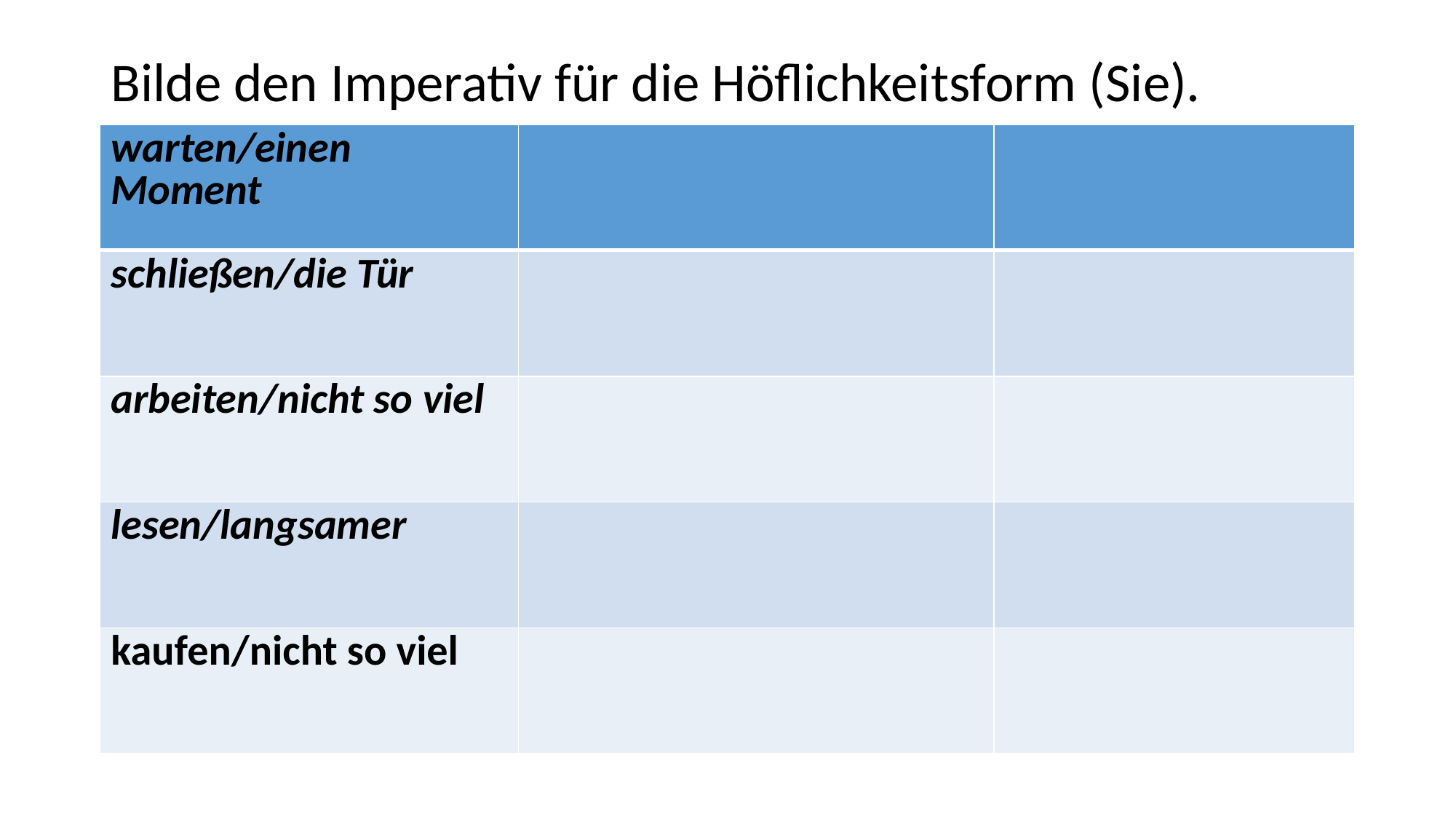

# Bilde den Imperativ für die Höflichkeitsform (Sie).
| warten/einen Moment |  |  |
| --- | --- | --- |
| schließen/die Tür |  |  |
| arbeiten/nicht so viel |  |  |
| lesen/langsamer |  |  |
| kaufen/nicht so viel |  |  |